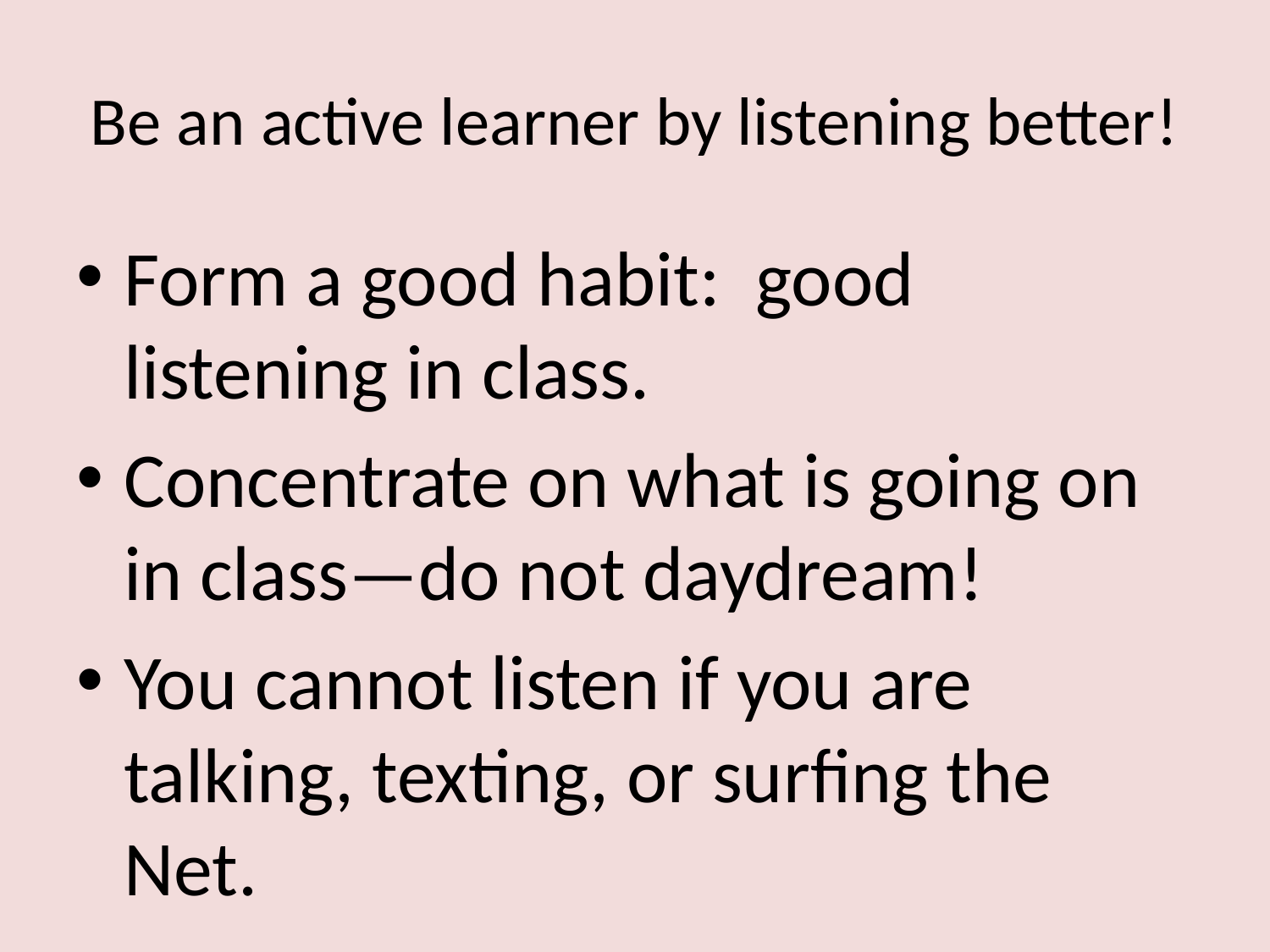

# Be an active learner by listening better!
Form a good habit:  good listening in class.
Concentrate on what is going on in class—do not daydream!
You cannot listen if you are talking, texting, or surfing the Net.